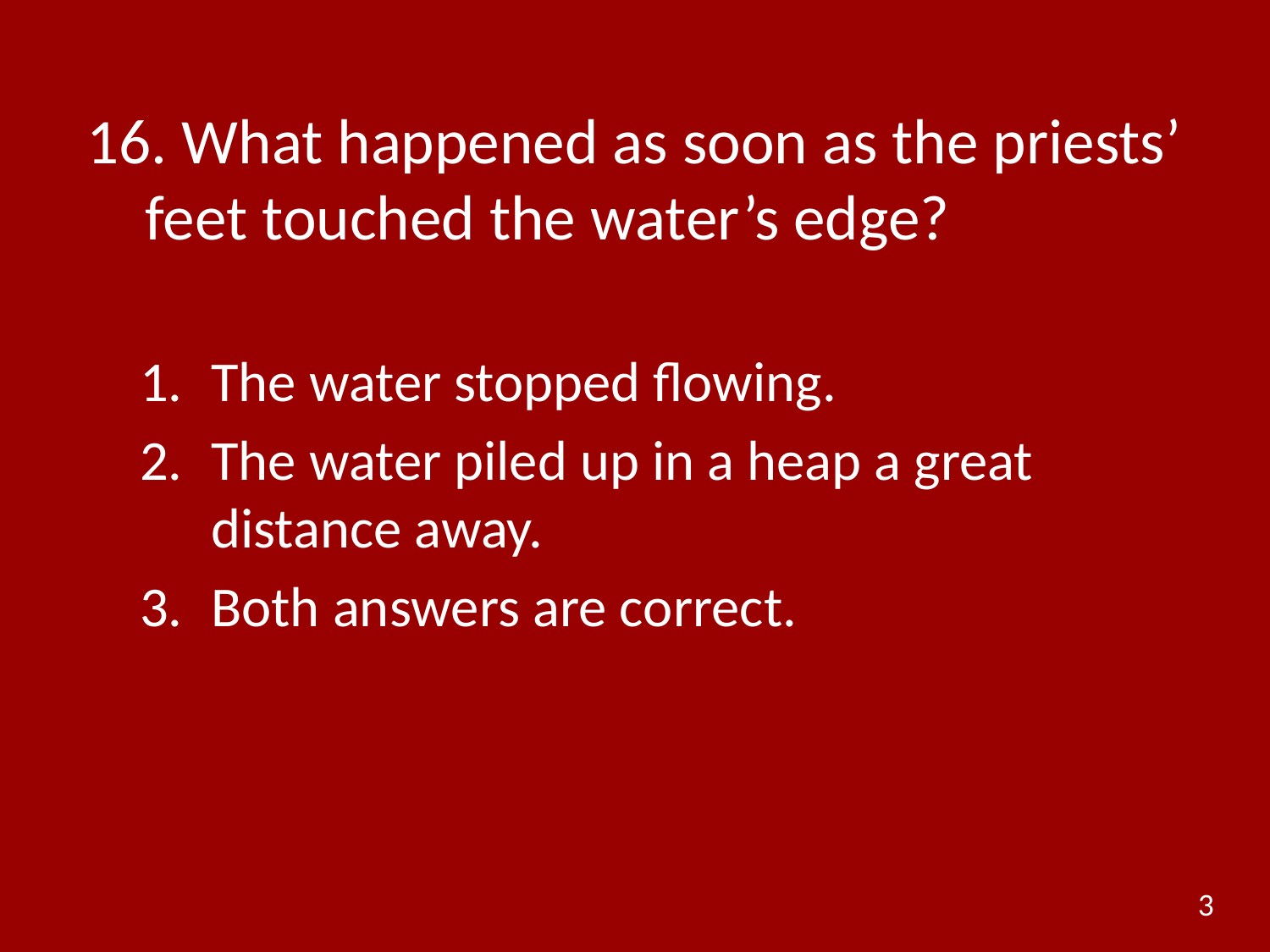

# 16. What happened as soon as the priests’ feet touched the water’s edge?
The water stopped flowing.
The water piled up in a heap a great distance away.
Both answers are correct.
3